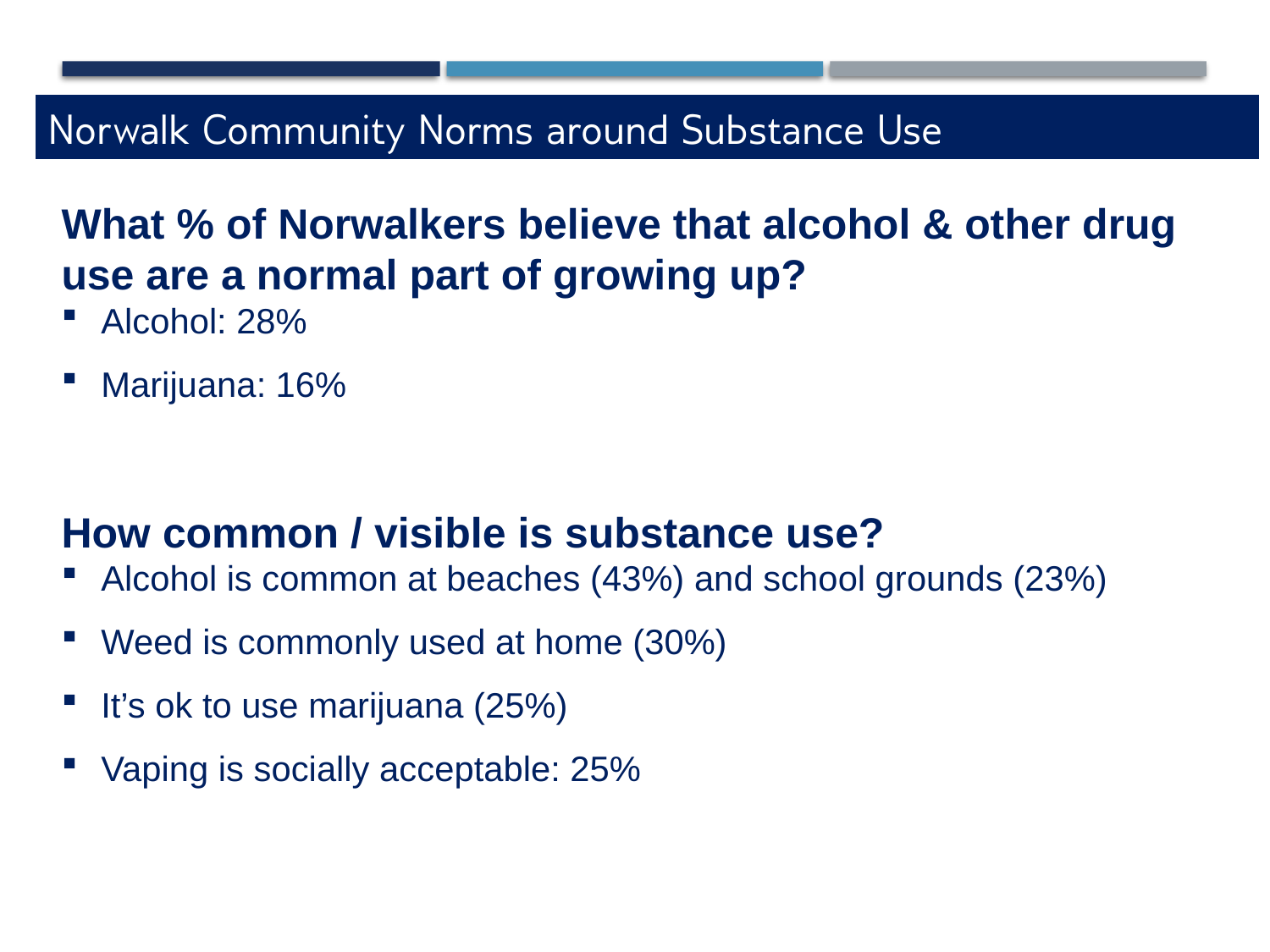

Norwalk Community Norms around Substance Use
What % of Norwalkers believe that alcohol & other drug use are a normal part of growing up?
Alcohol: 28%
Marijuana: 16%
How common / visible is substance use?
Alcohol is common at beaches (43%) and school grounds (23%)
Weed is commonly used at home (30%)
It’s ok to use marijuana (25%)
Vaping is socially acceptable: 25%